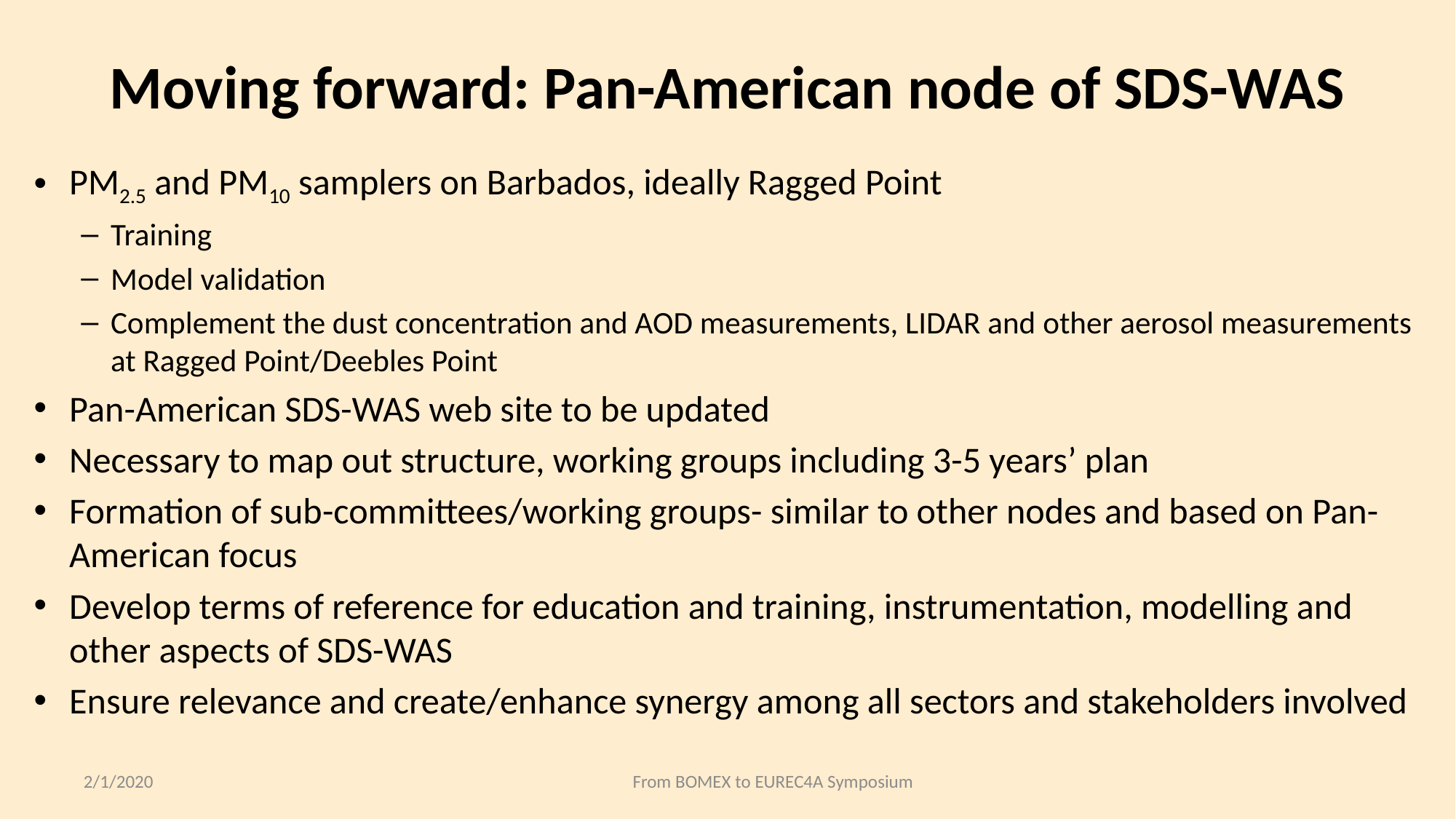

# Moving forward: Pan-American node of SDS-WAS
PM2.5 and PM10 samplers on Barbados, ideally Ragged Point
Training
Model validation
Complement the dust concentration and AOD measurements, LIDAR and other aerosol measurements at Ragged Point/Deebles Point
Pan-American SDS-WAS web site to be updated
Necessary to map out structure, working groups including 3-5 years’ plan
Formation of sub-committees/working groups- similar to other nodes and based on Pan-American focus
Develop terms of reference for education and training, instrumentation, modelling and other aspects of SDS-WAS
Ensure relevance and create/enhance synergy among all sectors and stakeholders involved

From BOMEX to EUREC4A Symposium
2/1/2020